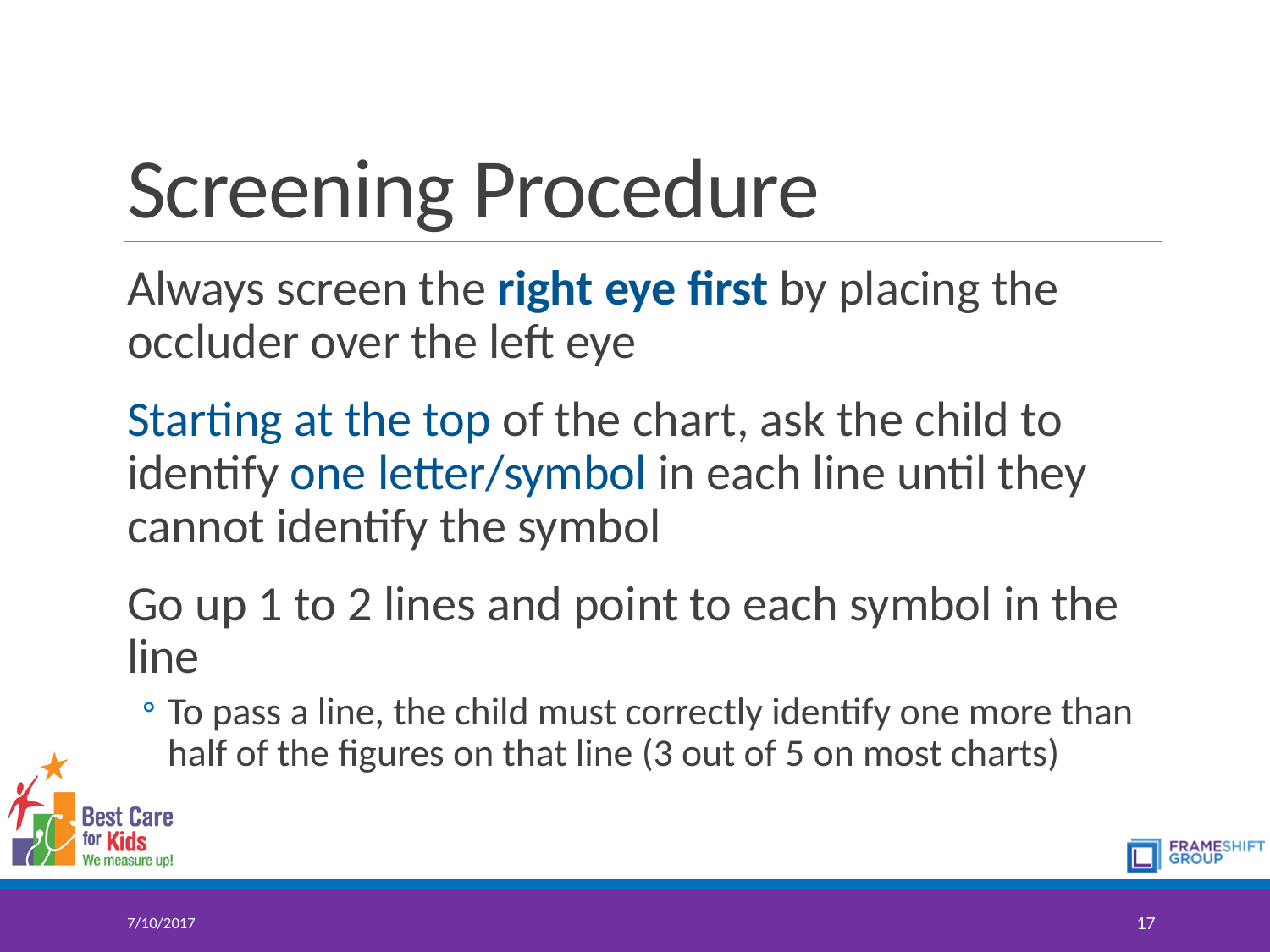

# Screening Procedure
Always screen the right eye first by placing the occluder over the left eye
Starting at the top of the chart, ask the child to identify one letter/symbol in each line until they cannot identify the symbol
Go up 1 to 2 lines and point to each symbol in the line
To pass a line, the child must correctly identify one more than half of the figures on that line (3 out of 5 on most charts)
7/10/2017
17